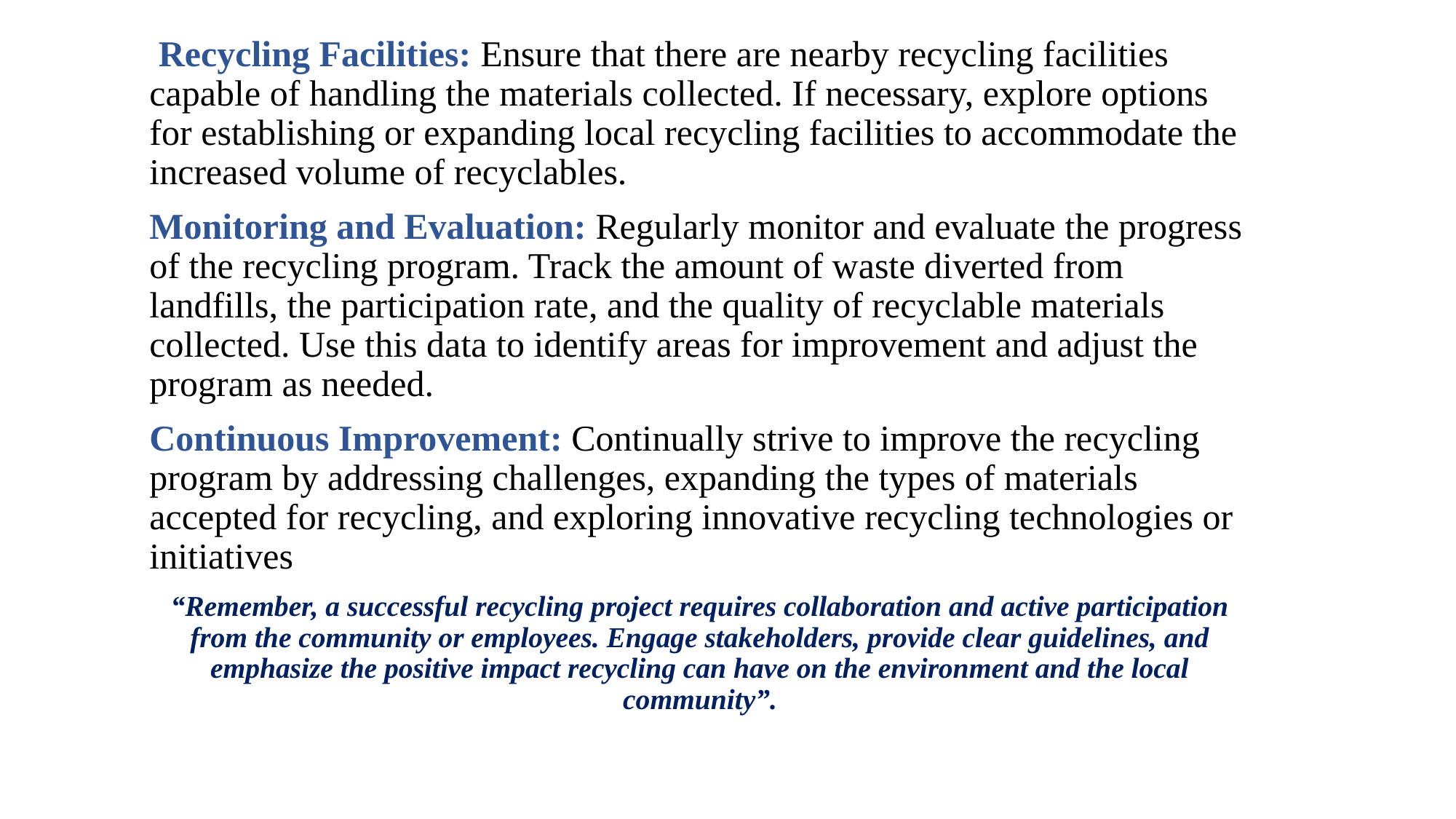

Recycling Facilities: Ensure that there are nearby recycling facilities capable of handling the materials collected. If necessary, explore options for establishing or expanding local recycling facilities to accommodate the increased volume of recyclables.
Monitoring and Evaluation: Regularly monitor and evaluate the progress of the recycling program. Track the amount of waste diverted from landfills, the participation rate, and the quality of recyclable materials collected. Use this data to identify areas for improvement and adjust the program as needed.
Continuous Improvement: Continually strive to improve the recycling program by addressing challenges, expanding the types of materials accepted for recycling, and exploring innovative recycling technologies or initiatives
“Remember, a successful recycling project requires collaboration and active participation from the community or employees. Engage stakeholders, provide clear guidelines, and emphasize the positive impact recycling can have on the environment and the local community”.